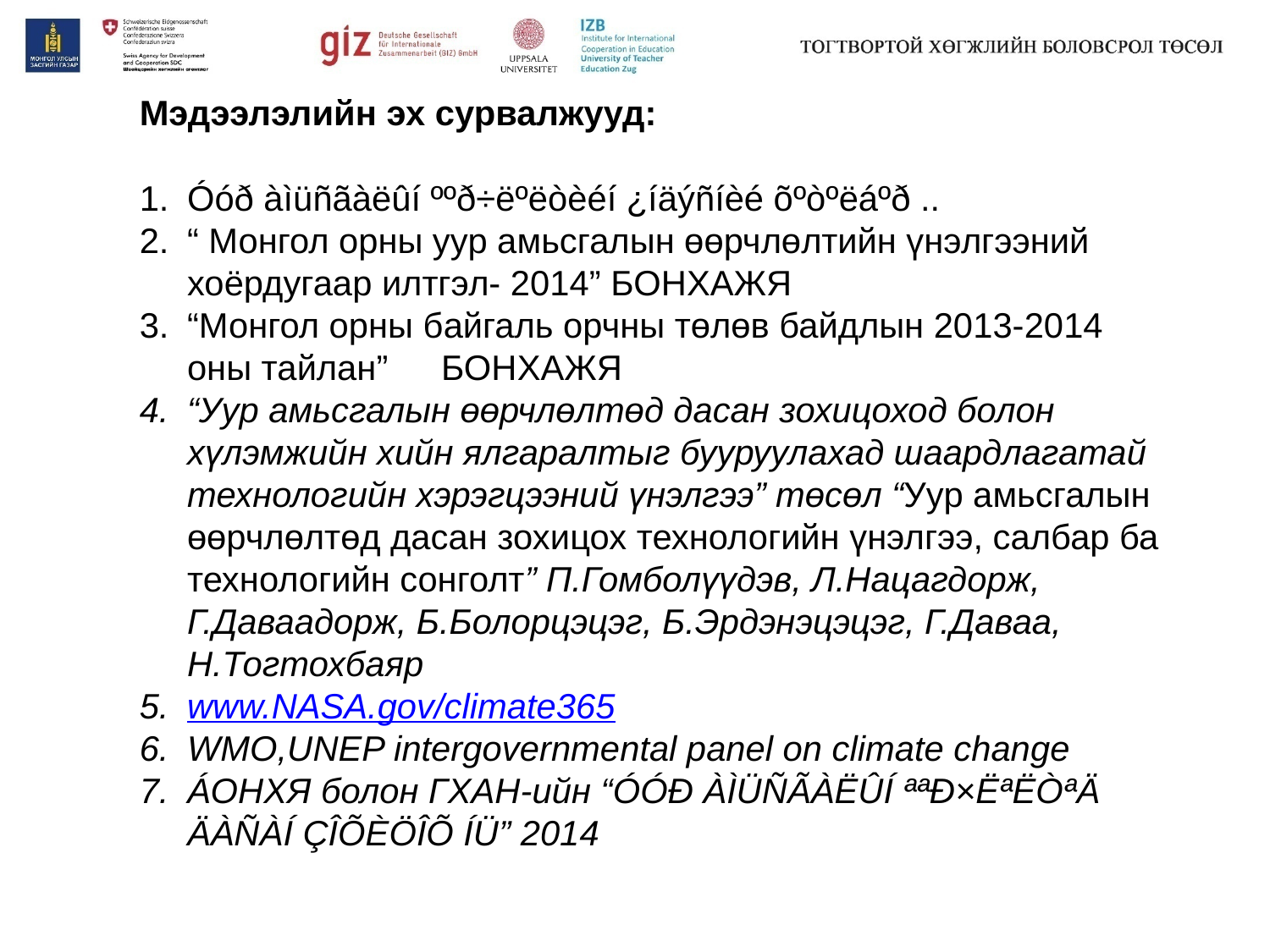

Мэдээлэлийн эх сурвалжууд:

Óóð àìüñãàëûí ººð÷ëºëòèéí ¿íäýñíèé õºòºëáºð ..
“ Монгол орны уур амьсгалын өөрчлөлтийн үнэлгээний хоёрдугаар илтгэл- 2014” БОНХАЖЯ
“Монгол орны байгаль орчны төлөв байдлын 2013-2014 оны тайлан” 	БОНХАЖЯ
“Уур амьсгалын өөрчлөлтөд дасан зохицоход болон хүлэмжийн хийн ялгаралтыг бууруулахад шаардлагатай технологийн хэрэгцээний үнэлгээ” төсөл “Уур амьсгалын өөрчлөлтөд дасан зохицох технологийн үнэлгээ, салбар ба технологийн сонголт” П.Гомболүүдэв, Л.Нацагдорж, Г.Даваадорж, Б.Болорцэцэг, Б.Эрдэнэцэцэг, Г.Даваа, Н.Тогтохбаяр
www.NASA.gov/climate365
WMO,UNEP intergovernmental panel on climate change
ÁОНХЯ болон ГХАН-ийн “ÓÓÐ ÀÌÜÑÃÀËÛÍ ªªÐ×ËªËÒªÄ ÄÀÑÀÍ ÇÎÕÈÖÎÕ ÍÜ” 2014